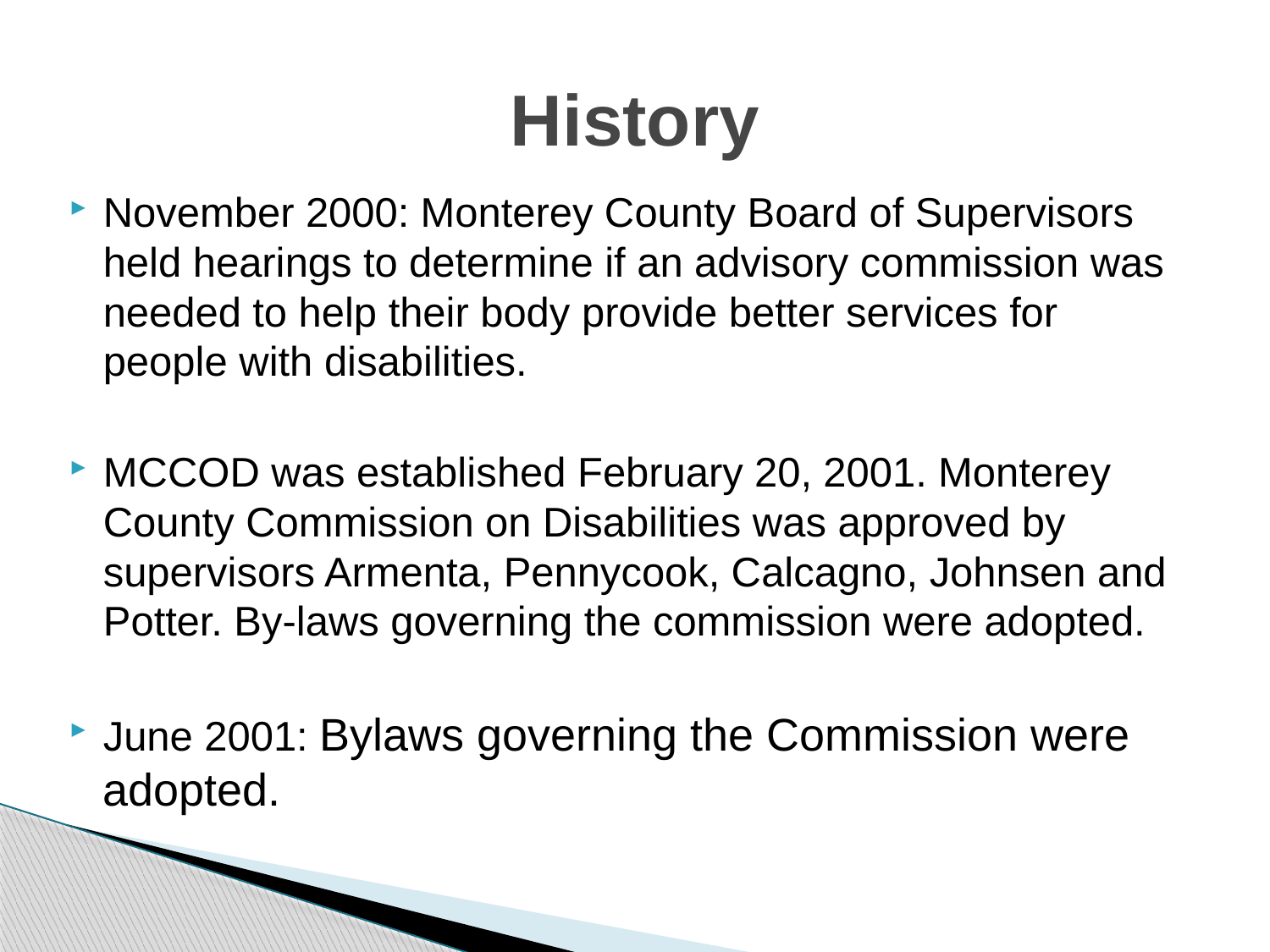

# History
November 2000: Monterey County Board of Supervisors held hearings to determine if an advisory commission was needed to help their body provide better services for people with disabilities.

MCCOD was established February 20, 2001. Monterey County Commission on Disabilities was approved by supervisors Armenta, Pennycook, Calcagno, Johnsen and Potter. By-laws governing the commission were adopted.

June 2001: Bylaws governing the Commission were adopted.